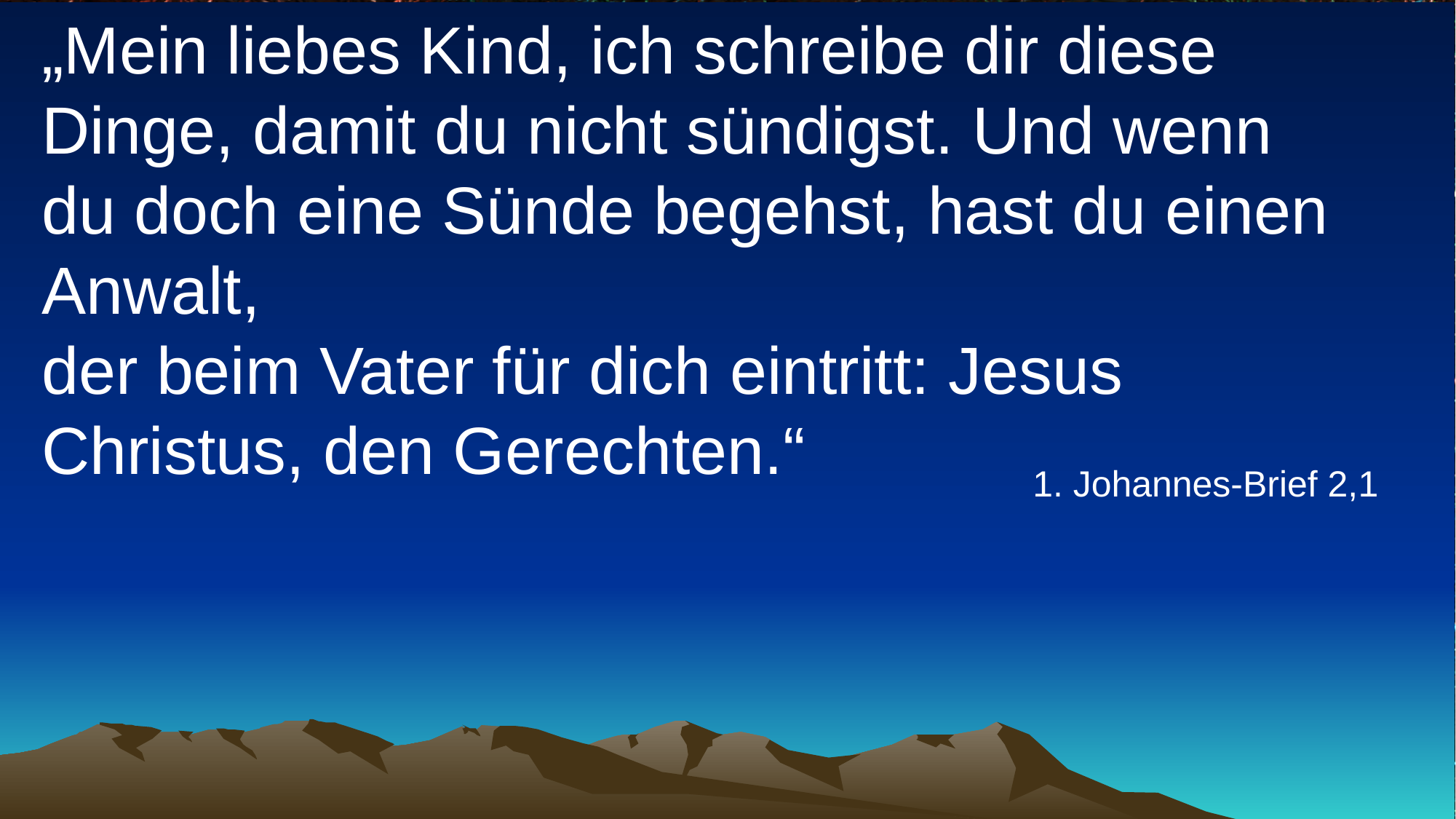

# „Mein liebes Kind, ich schreibe dir diese Dinge, damit du nicht sündigst. Und wenn du doch eine Sünde begehst, hast du einen Anwalt, der beim Vater für dich eintritt: Jesus Christus, den Gerechten.“
1. Johannes-Brief 2,1